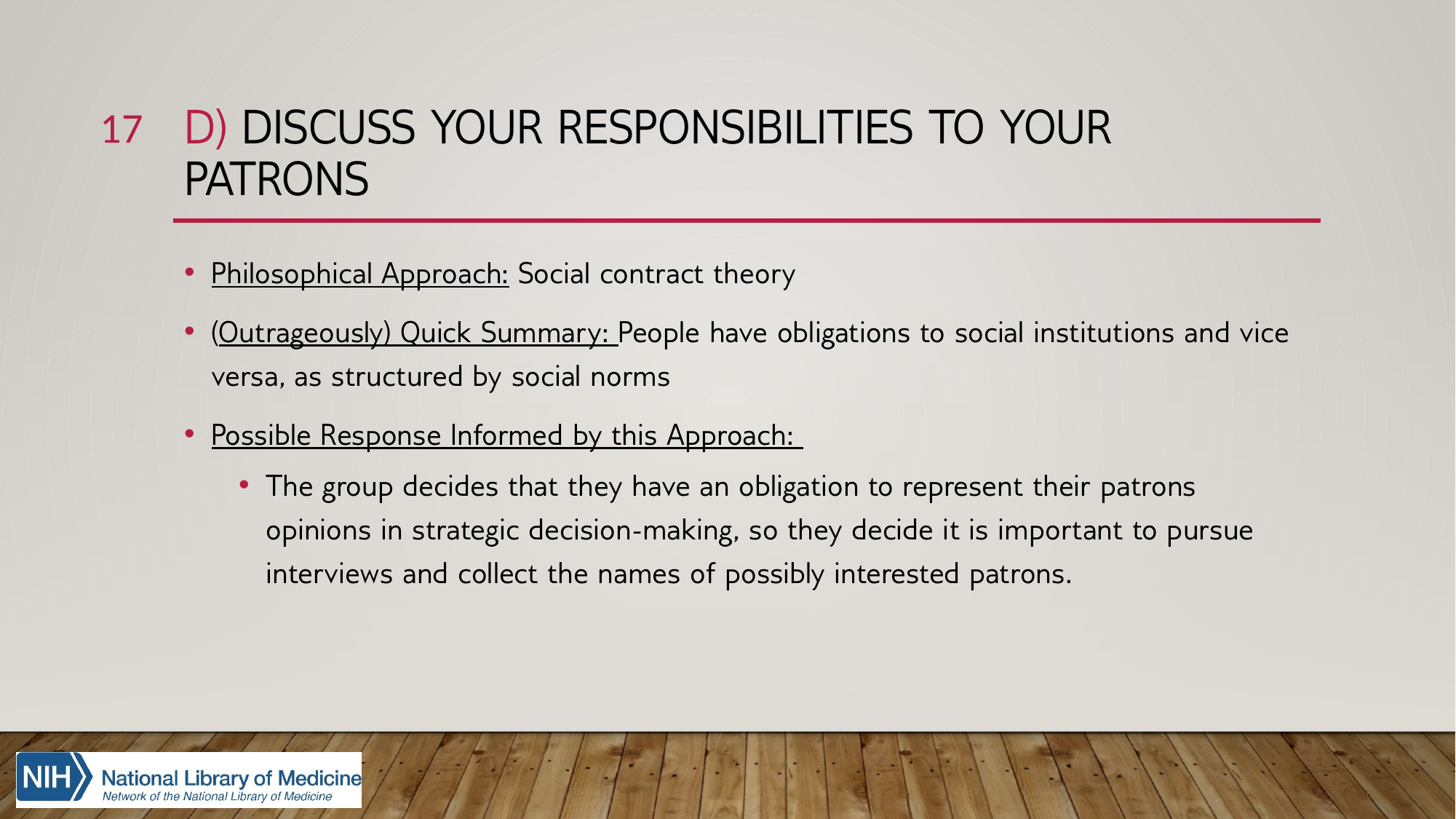

17
# D) Discuss Your Responsibilities to Your Patrons
Philosophical Approach: Social contract theory
(Outrageously) Quick Summary: People have obligations to social institutions and vice versa, as structured by social norms
Possible Response Informed by this Approach:
The group decides that they have an obligation to represent their patrons opinions in strategic decision-making, so they decide it is important to pursue interviews and collect the names of possibly interested patrons.